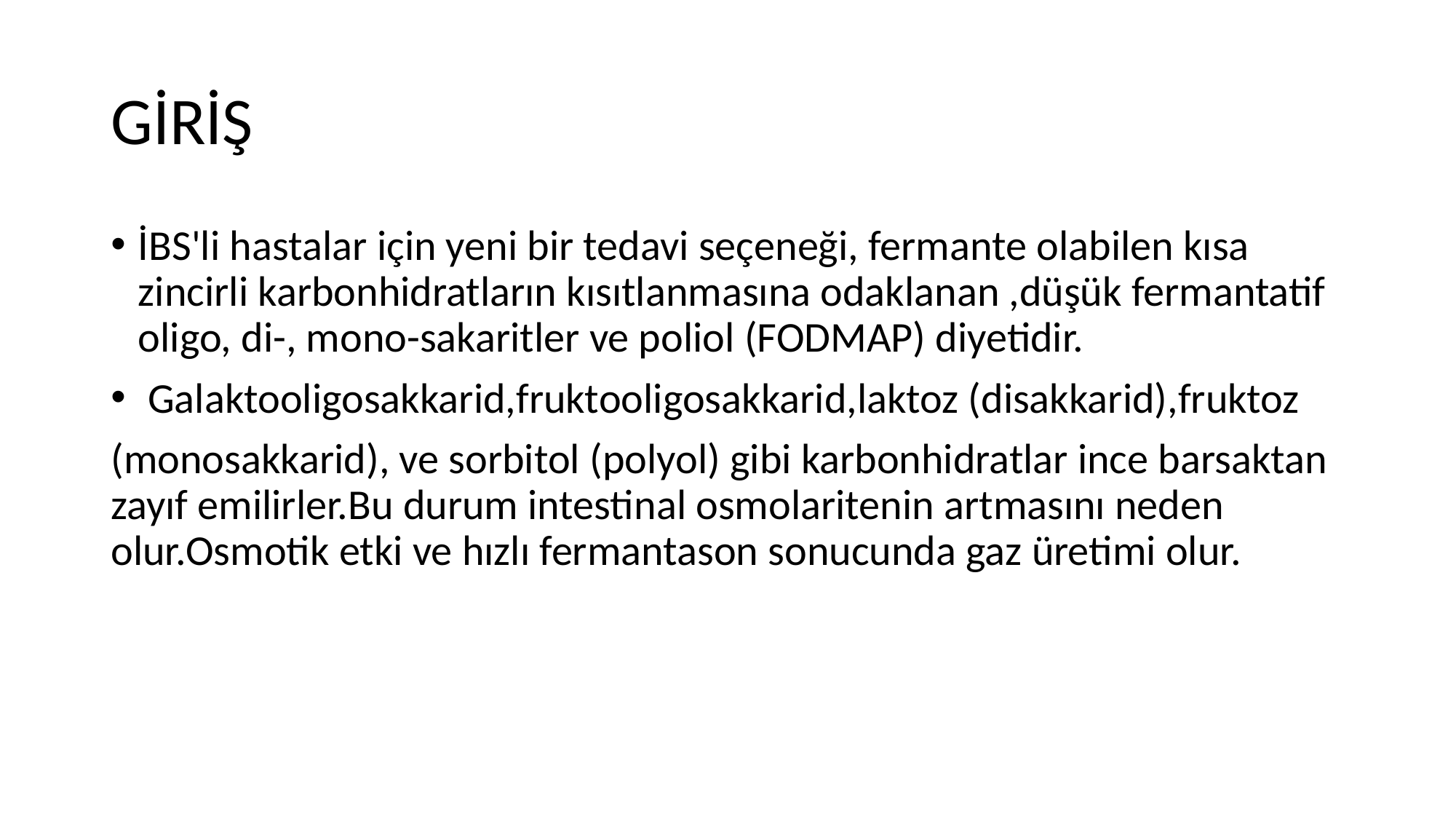

# GİRİŞ
İBS'li hastalar için yeni bir tedavi seçeneği, fermante olabilen kısa zincirli karbonhidratların kısıtlanmasına odaklanan ,düşük fermantatif oligo, di-, mono-sakaritler ve poliol (FODMAP) diyetidir.
 Galaktooligosakkarid,fruktooligosakkarid,laktoz (disakkarid),fruktoz
(monosakkarid), ve sorbitol (polyol) gibi karbonhidratlar ince barsaktan zayıf emilirler.Bu durum intestinal osmolaritenin artmasını neden olur.Osmotik etki ve hızlı fermantason sonucunda gaz üretimi olur.